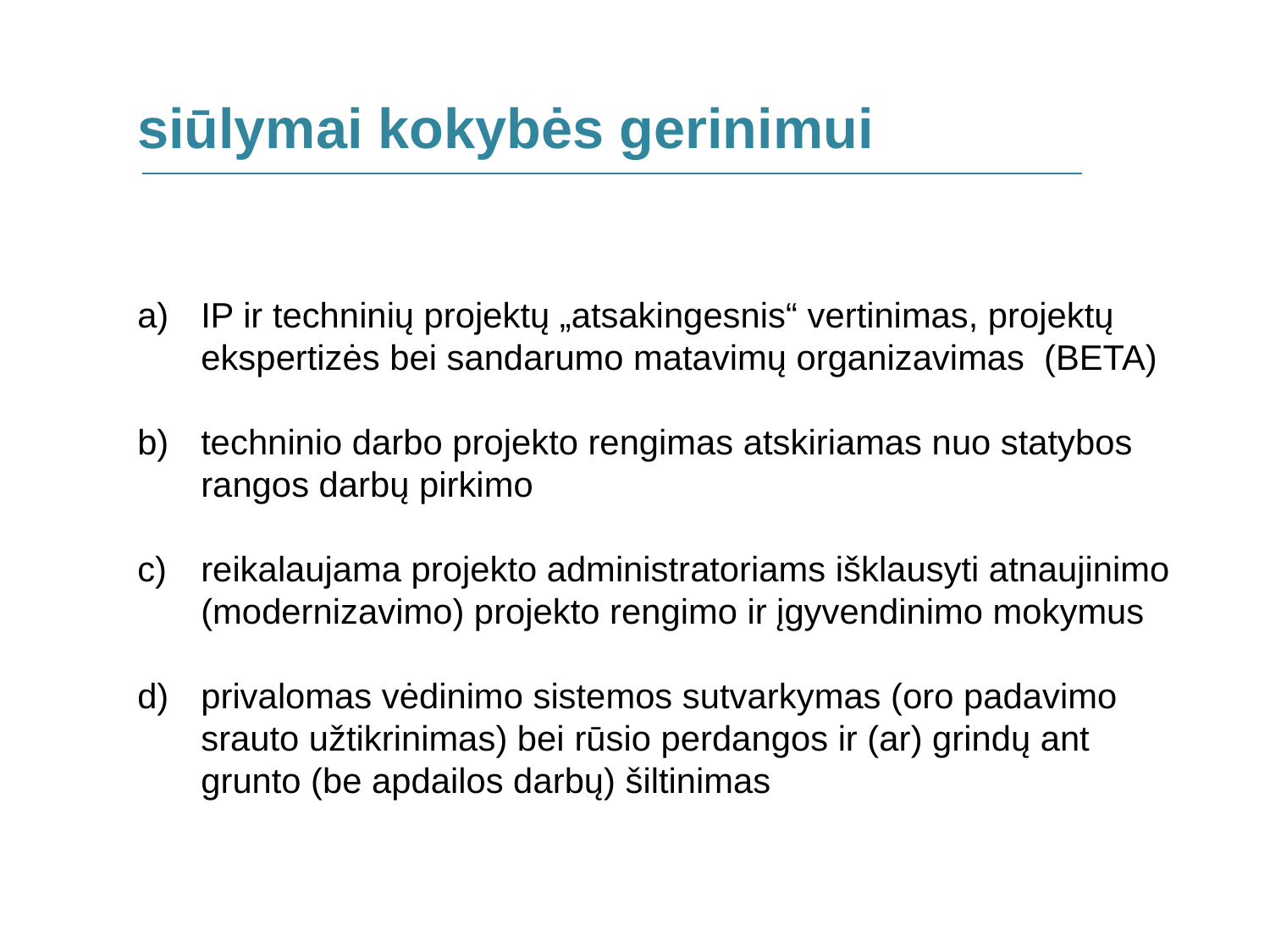

siūlymai kokybės gerinimui
IP ir techninių projektų „atsakingesnis“ vertinimas, projektų ekspertizės bei sandarumo matavimų organizavimas  (BETA)

techninio darbo projekto rengimas atskiriamas nuo statybos rangos darbų pirkimo

reikalaujama projekto administratoriams išklausyti atnaujinimo (modernizavimo) projekto rengimo ir įgyvendinimo mokymus

privalomas vėdinimo sistemos sutvarkymas (oro padavimo srauto užtikrinimas) bei rūsio perdangos ir (ar) grindų ant grunto (be apdailos darbų) šiltinimas